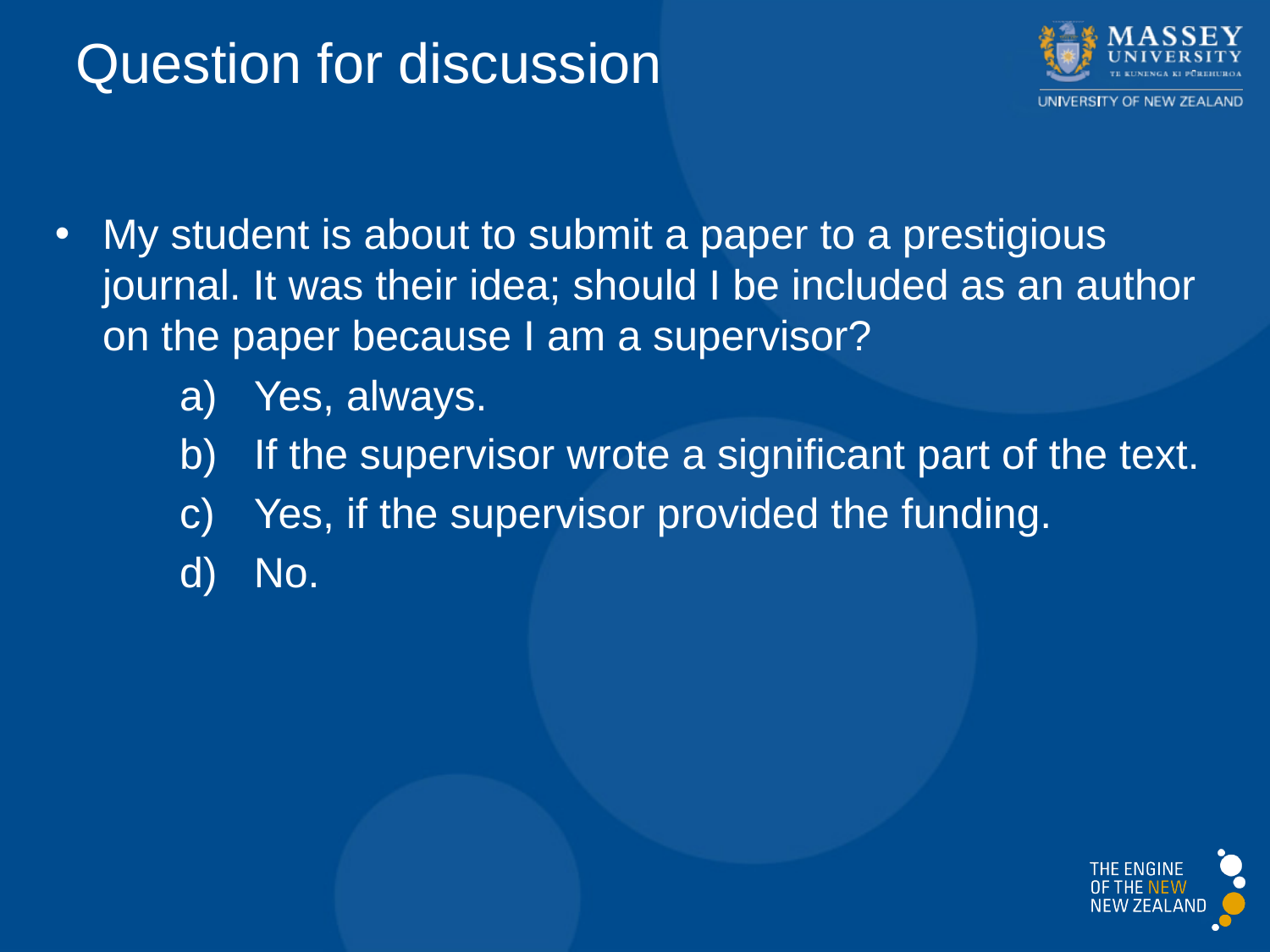

Question for discussion

My student is about to submit a paper to a prestigious journal. It was their idea; should I be included as an author on the paper because I am a supervisor?
Yes, always.
If the supervisor wrote a significant part of the text.
Yes, if the supervisor provided the funding.
No.